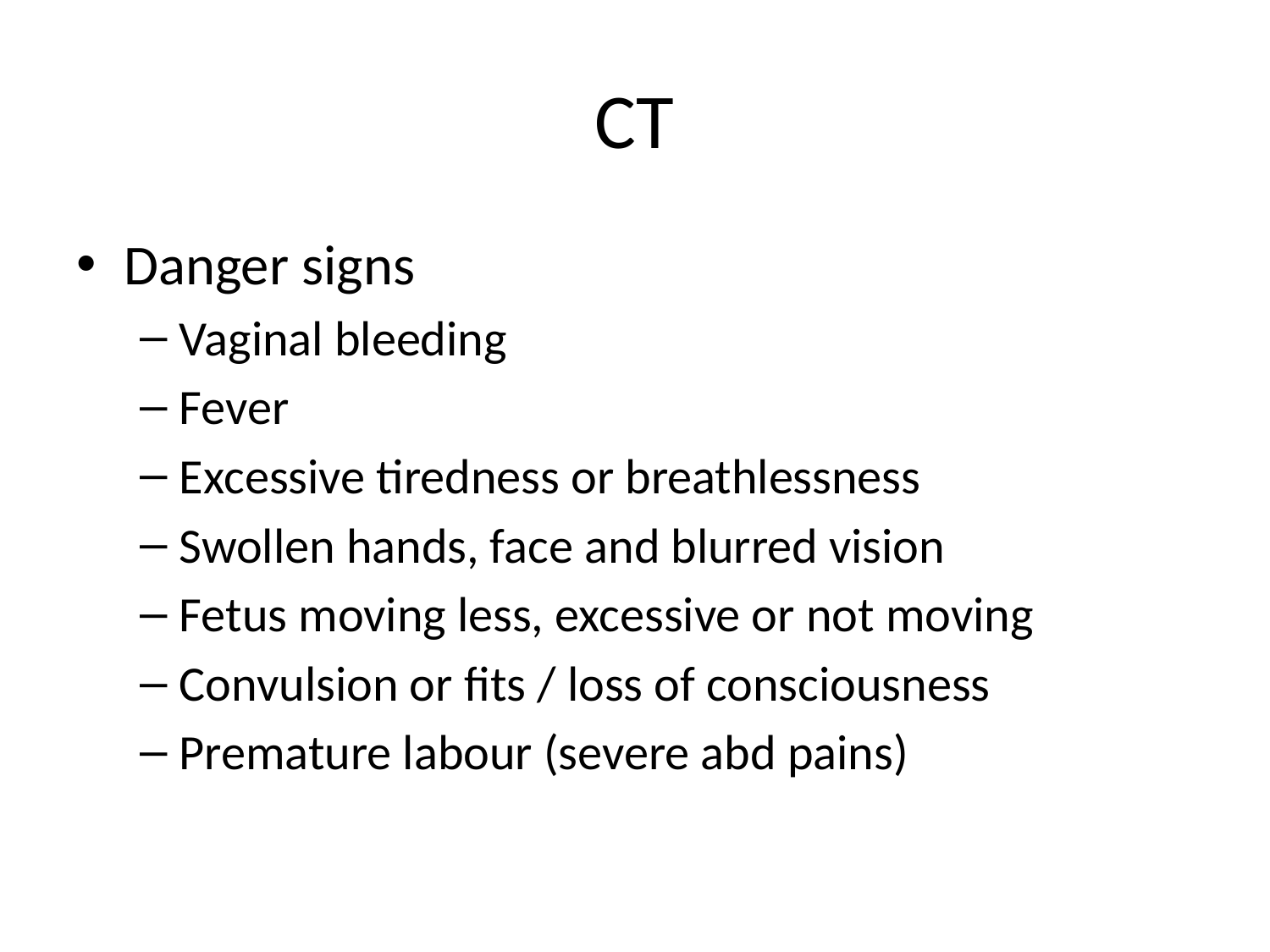

# CT
Danger signs
Vaginal bleeding
Fever
Excessive tiredness or breathlessness
Swollen hands, face and blurred vision
Fetus moving less, excessive or not moving
Convulsion or fits / loss of consciousness
Premature labour (severe abd pains)